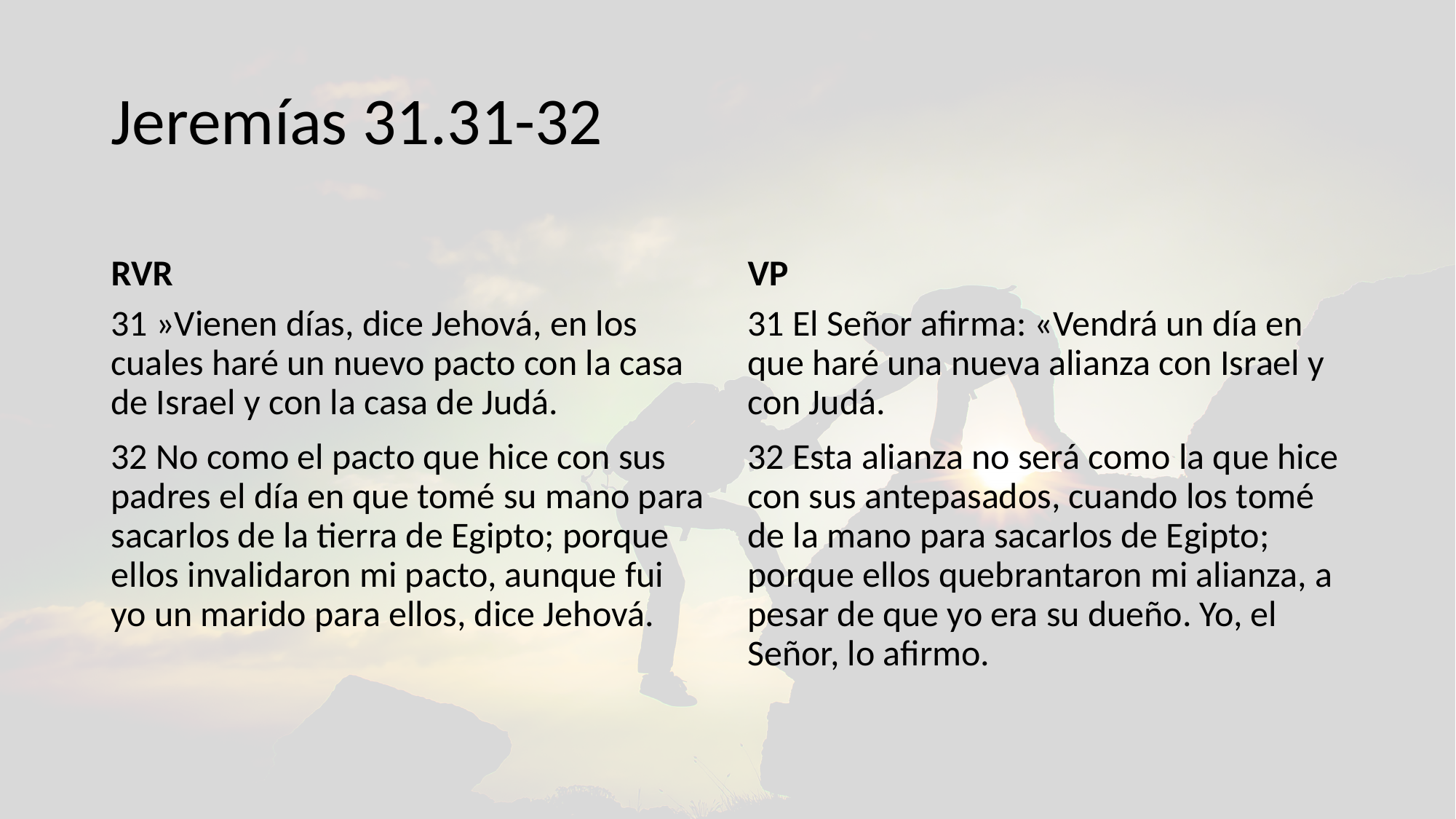

# Jeremías 31.31-32
RVR
VP
31 »Vienen días, dice Jehová, en los cuales haré un nuevo pacto con la casa de Israel y con la casa de Judá.
32 No como el pacto que hice con sus padres el día en que tomé su mano para sacarlos de la tierra de Egipto; porque ellos invalidaron mi pacto, aunque fui yo un marido para ellos, dice Jehová.
31 El Señor afirma: «Vendrá un día en que haré una nueva alianza con Israel y con Judá.
32 Esta alianza no será como la que hice con sus antepasados, cuando los tomé de la mano para sacarlos de Egipto; porque ellos quebrantaron mi alianza, a pesar de que yo era su dueño. Yo, el Señor, lo afirmo.